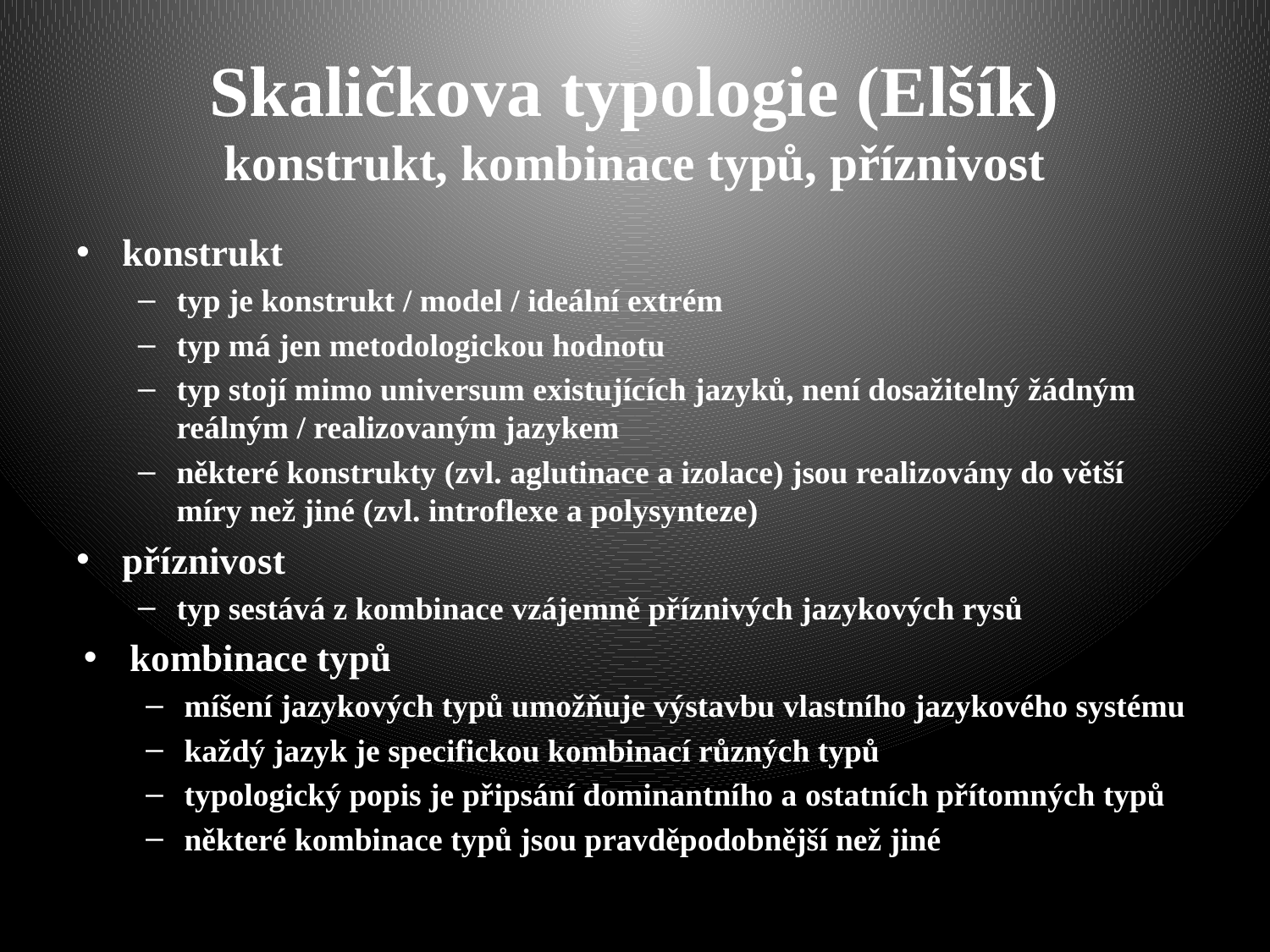

# Skaličkova typologie (Elšík) konstrukt, kombinace typů, příznivost
konstrukt
typ je konstrukt / model / ideální extrém
typ má jen metodologickou hodnotu
typ stojí mimo universum existujících jazyků, není dosažitelný žádným reálným / realizovaným jazykem
některé konstrukty (zvl. aglutinace a izolace) jsou realizovány do větší míry než jiné (zvl. introflexe a polysynteze)
příznivost
typ sestává z kombinace vzájemně příznivých jazykových rysů
kombinace typů
míšení jazykových typů umožňuje výstavbu vlastního jazykového systému
každý jazyk je specifickou kombinací různých typů
typologický popis je připsání dominantního a ostatních přítomných typů
některé kombinace typů jsou pravděpodobnější než jiné